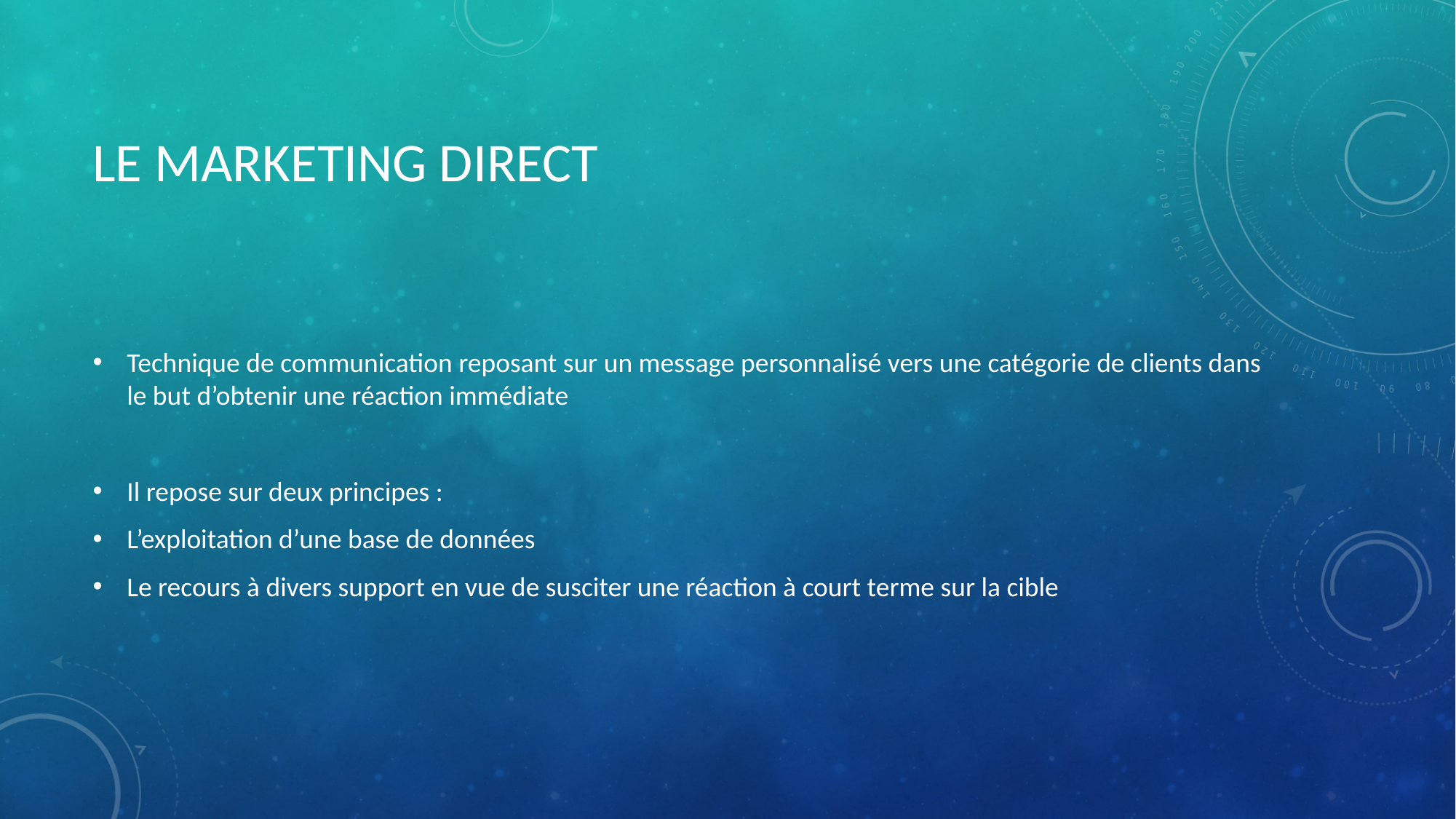

# Le marketing direct
Technique de communication reposant sur un message personnalisé vers une catégorie de clients dans le but d’obtenir une réaction immédiate

Il repose sur deux principes :
L’exploitation d’une base de données
Le recours à divers support en vue de susciter une réaction à court terme sur la cible